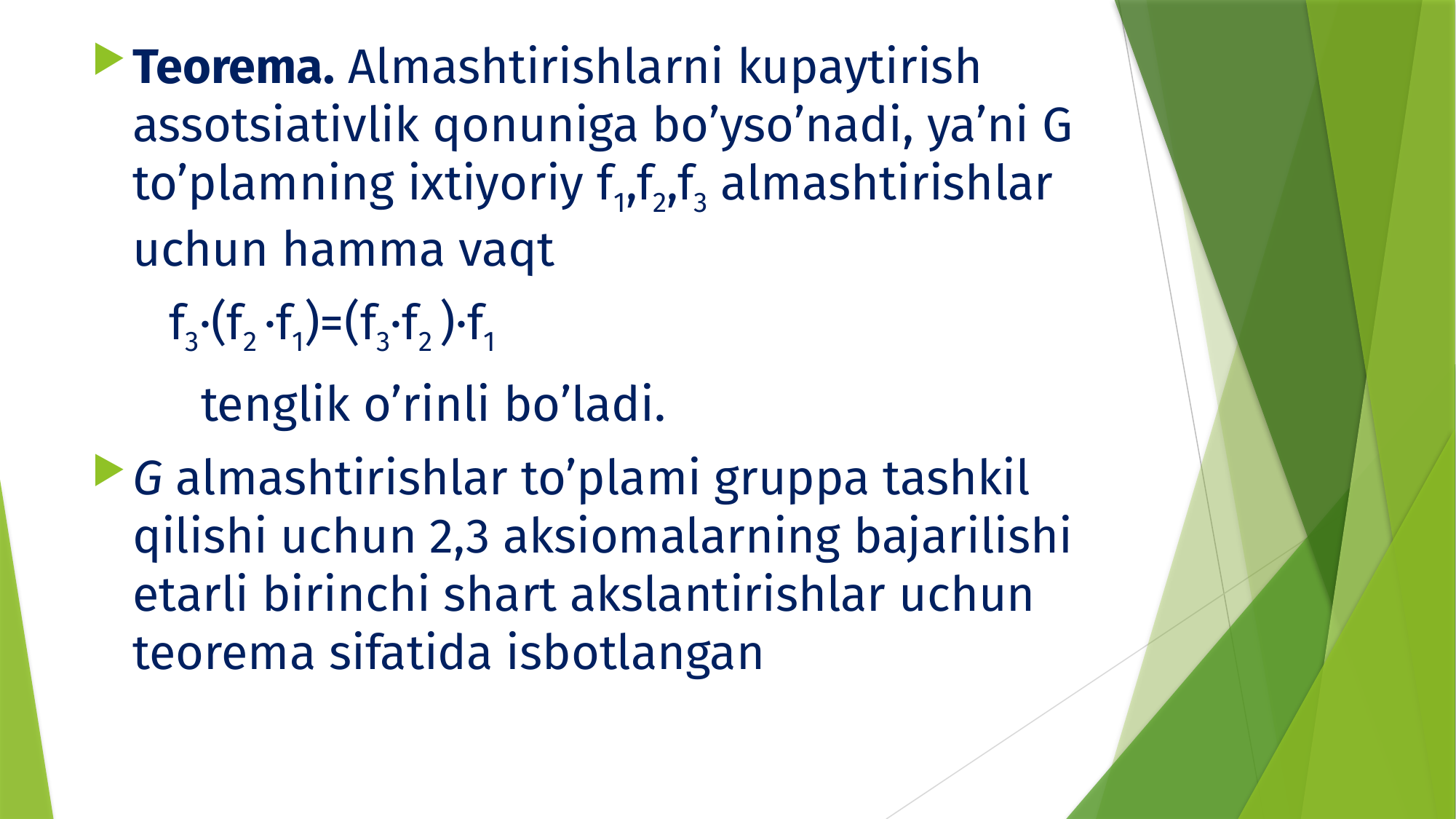

Teorema. Almashtirishlarni kupaytirish assotsiativlik qonuniga bo’yso’nadi, ya’ni G to’plamning ixtiyoriy f1,f2,f3 almashtirishlar uchun hamma vaqt
      f3·(f2 ·f1)=(f3·f2 )·f1
	tenglik o’rinli bo’ladi.
G almashtirishlar to’plami gruppa tashkil qilishi uchun 2,3 aksiomalarning bajarilishi etarli birinchi shart akslantirishlar uchun teorema sifatida isbotlangan